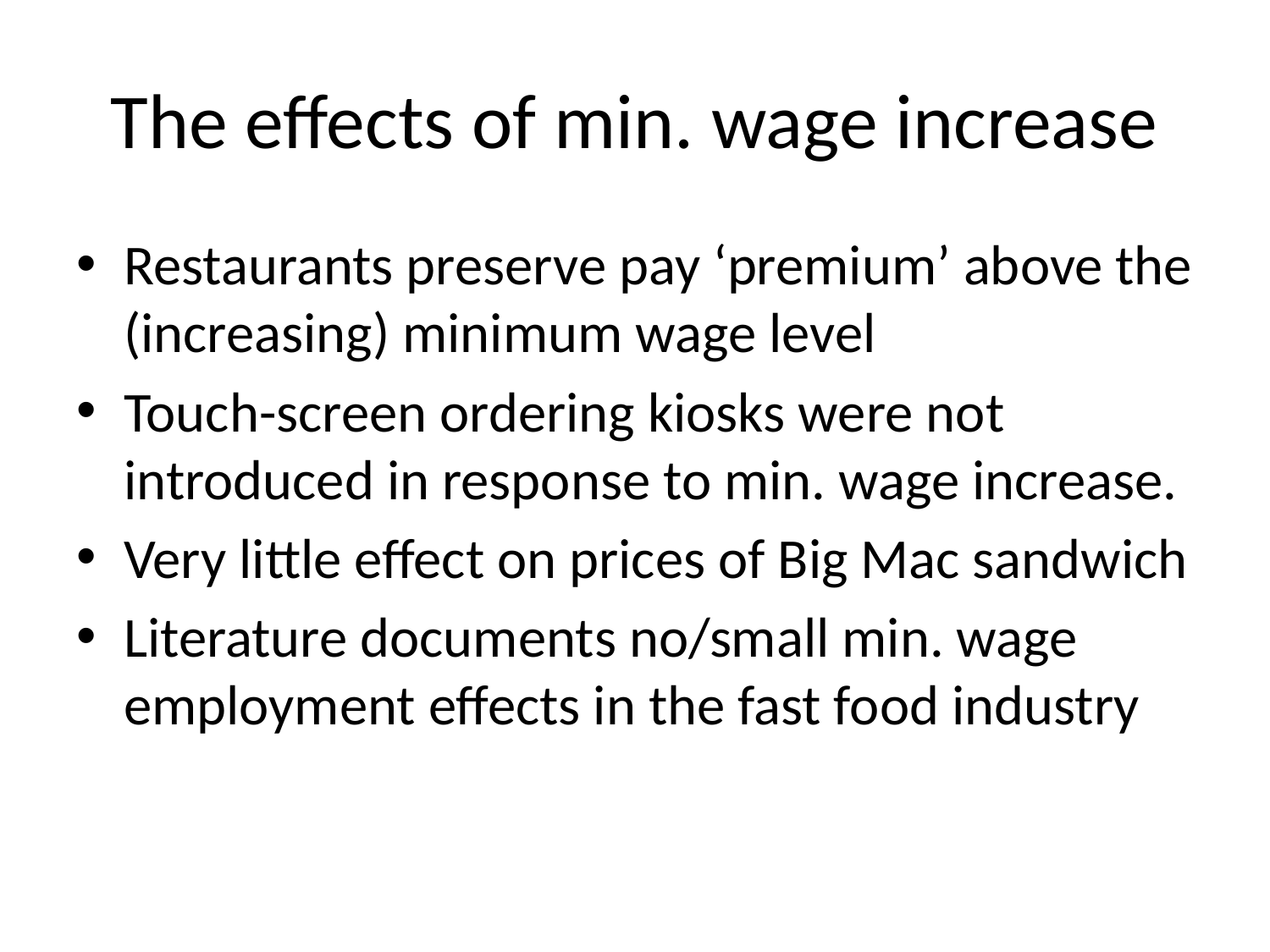

# The effects of min. wage increase
Restaurants preserve pay ‘premium’ above the (increasing) minimum wage level
Touch-screen ordering kiosks were not introduced in response to min. wage increase.
Very little effect on prices of Big Mac sandwich
Literature documents no/small min. wage employment effects in the fast food industry